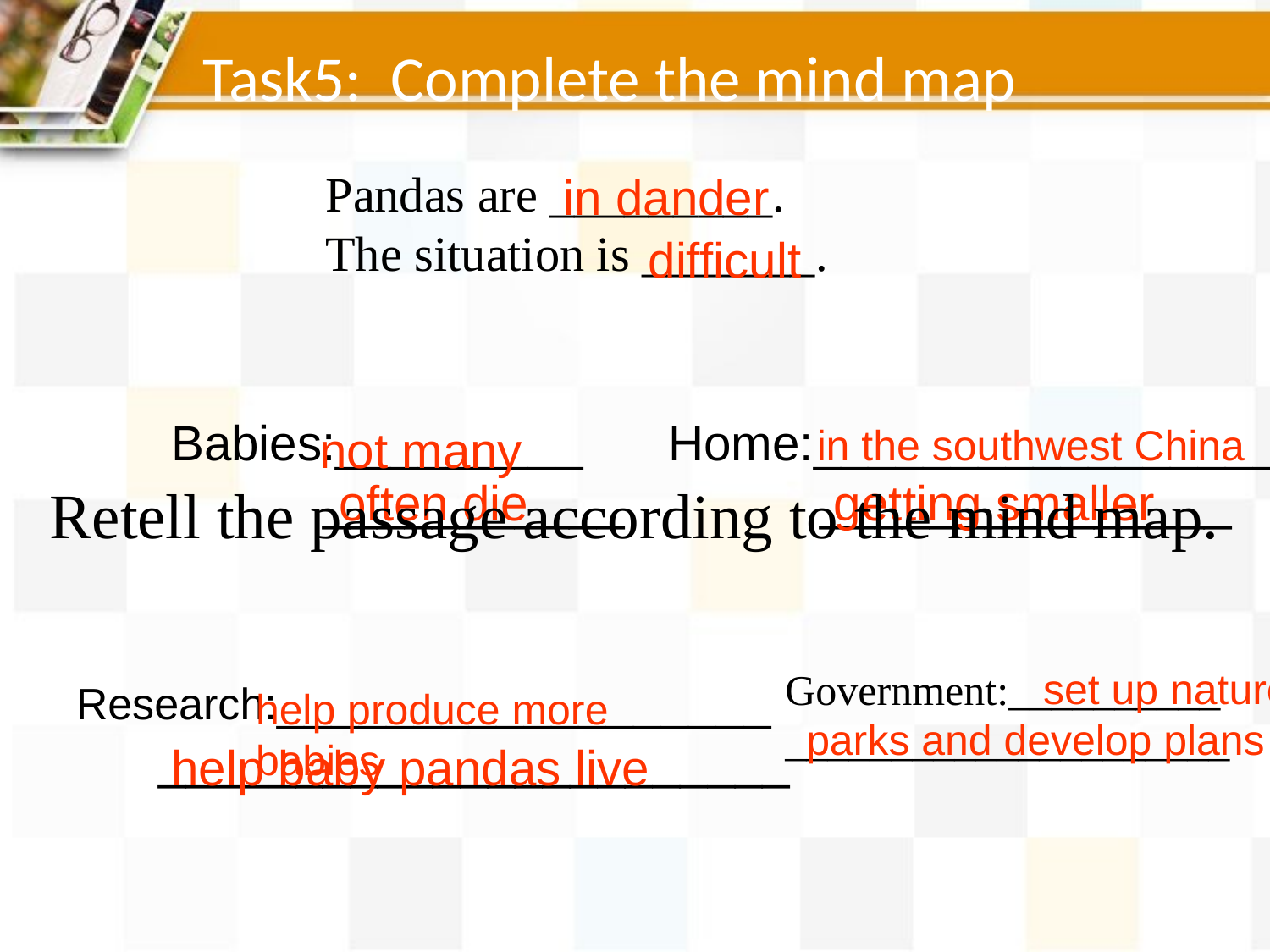

Task5:  Complete the mind map
Pandas are _________.
The situation is _______.
in dander
difficult

Babies:_________
           ___________
Home:_________________
           _______________
not many
in the southwest China
Retell the passage according to the mind map.
often die
getting smaller

Research:__________________
      _______________________
Government:__________
_____________________
                    set up nature
parks and develop plans
help produce more babies
help baby pandas live